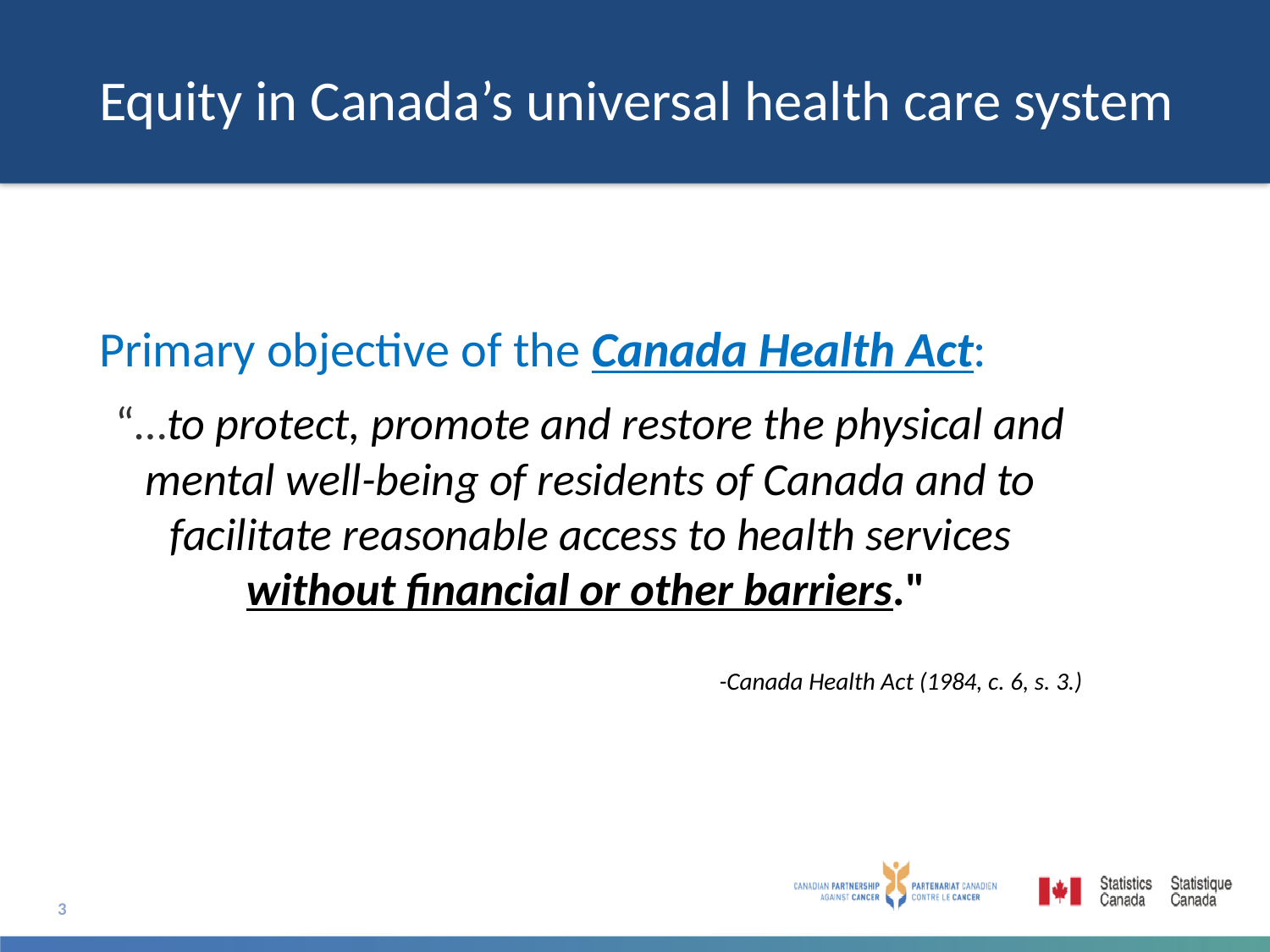

# Equity in Canada’s universal health care system
Primary objective of the Canada Health Act:

“…to protect, promote and restore the physical and mental well-being of residents of Canada and to facilitate reasonable access to health services without financial or other barriers."

-Canada Health Act (1984, c. 6, s. 3.)

3